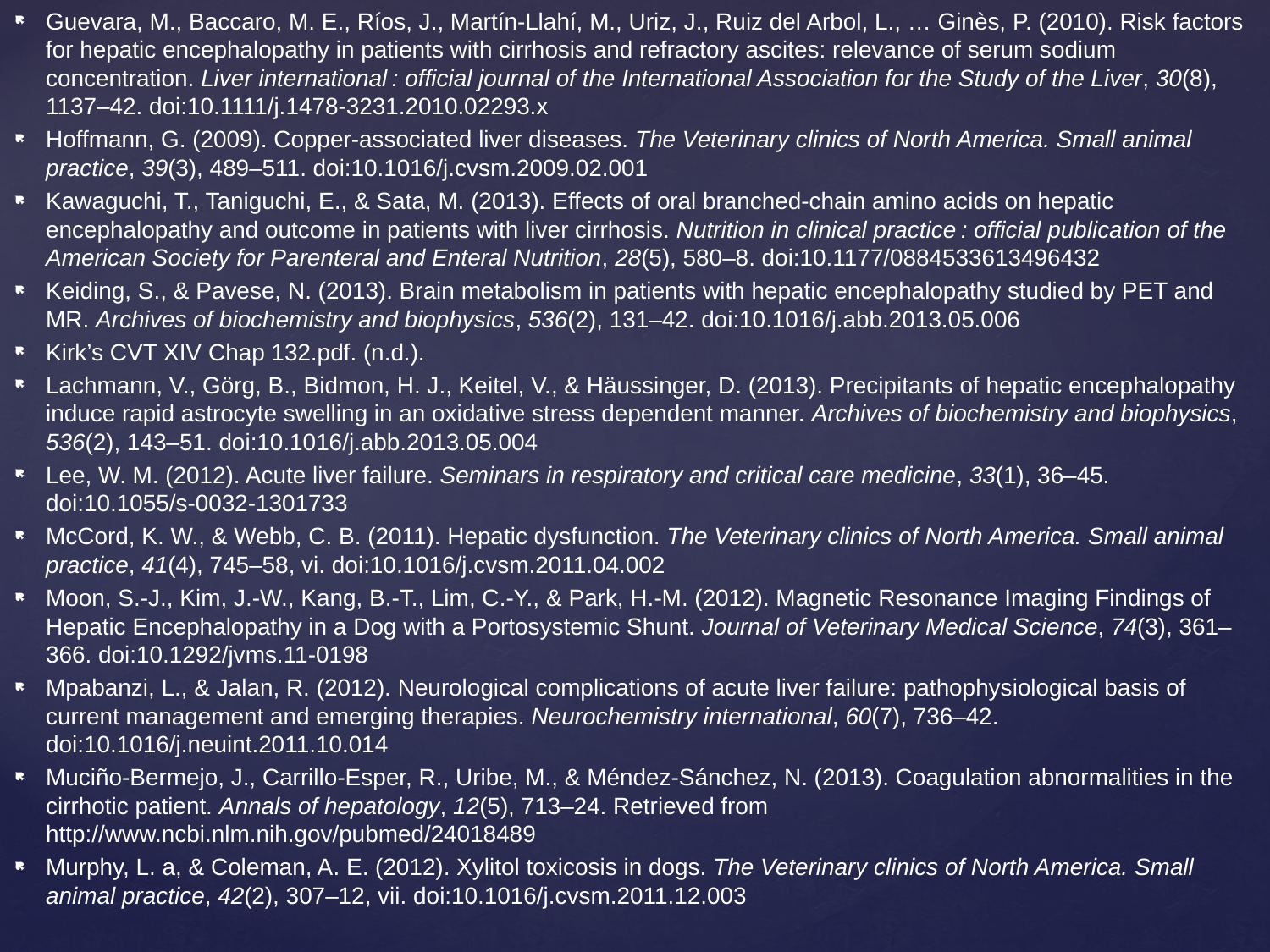

Guevara, M., Baccaro, M. E., Ríos, J., Martín-Llahí, M., Uriz, J., Ruiz del Arbol, L., … Ginès, P. (2010). Risk factors for hepatic encephalopathy in patients with cirrhosis and refractory ascites: relevance of serum sodium concentration. Liver international : official journal of the International Association for the Study of the Liver, 30(8), 1137–42. doi:10.1111/j.1478-3231.2010.02293.x
Hoffmann, G. (2009). Copper-associated liver diseases. The Veterinary clinics of North America. Small animal practice, 39(3), 489–511. doi:10.1016/j.cvsm.2009.02.001
Kawaguchi, T., Taniguchi, E., & Sata, M. (2013). Effects of oral branched-chain amino acids on hepatic encephalopathy and outcome in patients with liver cirrhosis. Nutrition in clinical practice : official publication of the American Society for Parenteral and Enteral Nutrition, 28(5), 580–8. doi:10.1177/0884533613496432
Keiding, S., & Pavese, N. (2013). Brain metabolism in patients with hepatic encephalopathy studied by PET and MR. Archives of biochemistry and biophysics, 536(2), 131–42. doi:10.1016/j.abb.2013.05.006
Kirk’s CVT XIV Chap 132.pdf. (n.d.).
Lachmann, V., Görg, B., Bidmon, H. J., Keitel, V., & Häussinger, D. (2013). Precipitants of hepatic encephalopathy induce rapid astrocyte swelling in an oxidative stress dependent manner. Archives of biochemistry and biophysics, 536(2), 143–51. doi:10.1016/j.abb.2013.05.004
Lee, W. M. (2012). Acute liver failure. Seminars in respiratory and critical care medicine, 33(1), 36–45. doi:10.1055/s-0032-1301733
McCord, K. W., & Webb, C. B. (2011). Hepatic dysfunction. The Veterinary clinics of North America. Small animal practice, 41(4), 745–58, vi. doi:10.1016/j.cvsm.2011.04.002
Moon, S.-J., Kim, J.-W., Kang, B.-T., Lim, C.-Y., & Park, H.-M. (2012). Magnetic Resonance Imaging Findings of Hepatic Encephalopathy in a Dog with a Portosystemic Shunt. Journal of Veterinary Medical Science, 74(3), 361–366. doi:10.1292/jvms.11-0198
Mpabanzi, L., & Jalan, R. (2012). Neurological complications of acute liver failure: pathophysiological basis of current management and emerging therapies. Neurochemistry international, 60(7), 736–42. doi:10.1016/j.neuint.2011.10.014
Muciño-Bermejo, J., Carrillo-Esper, R., Uribe, M., & Méndez-Sánchez, N. (2013). Coagulation abnormalities in the cirrhotic patient. Annals of hepatology, 12(5), 713–24. Retrieved from http://www.ncbi.nlm.nih.gov/pubmed/24018489
Murphy, L. a, & Coleman, A. E. (2012). Xylitol toxicosis in dogs. The Veterinary clinics of North America. Small animal practice, 42(2), 307–12, vii. doi:10.1016/j.cvsm.2011.12.003